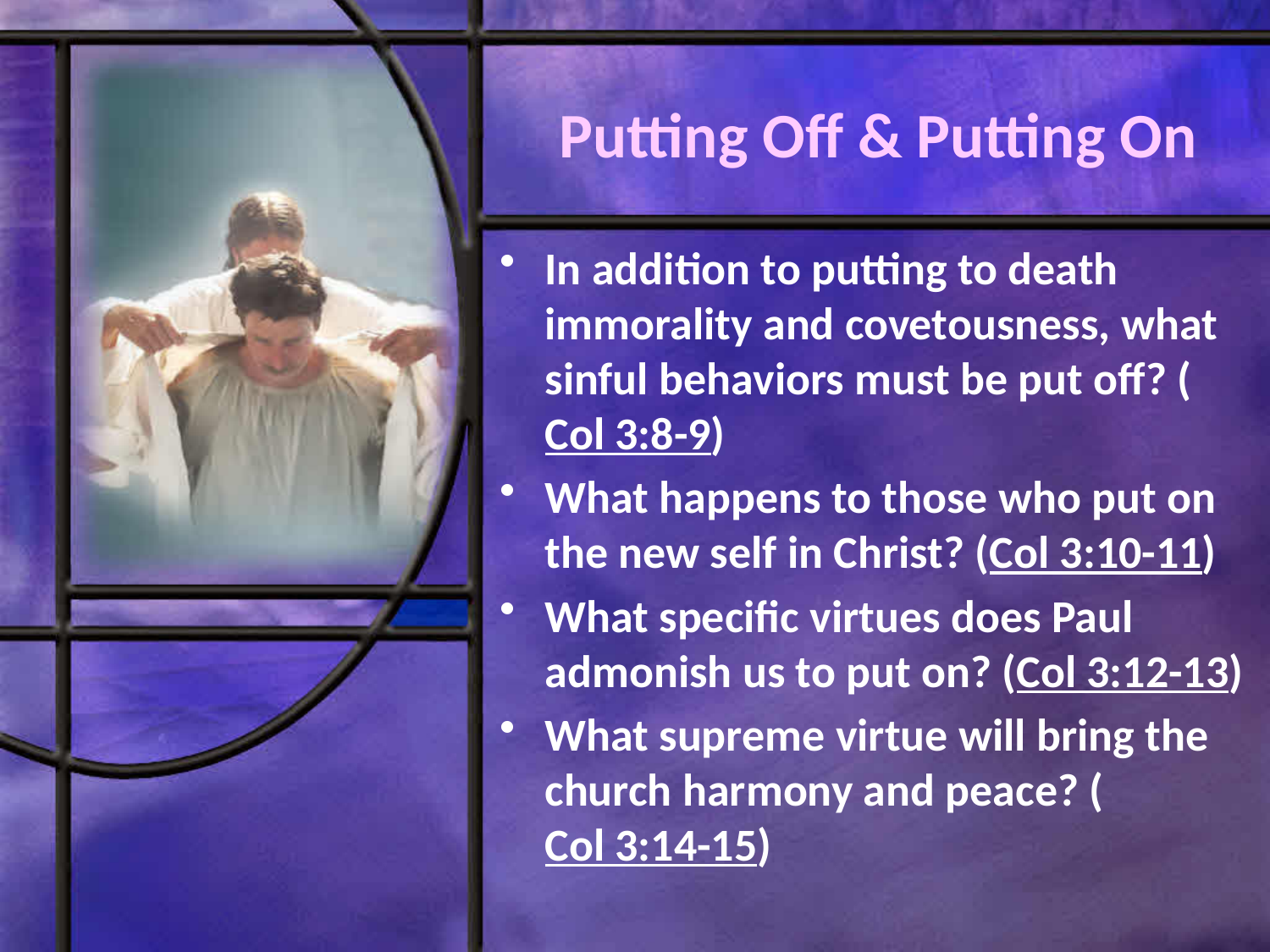

# Putting Off & Putting On
In addition to putting to death immorality and covetousness, what sinful behaviors must be put off? (Col 3:8-9)
What happens to those who put on the new self in Christ? (Col 3:10-11)
What specific virtues does Paul admonish us to put on? (Col 3:12-13)
What supreme virtue will bring the church harmony and peace? (Col 3:14-15)